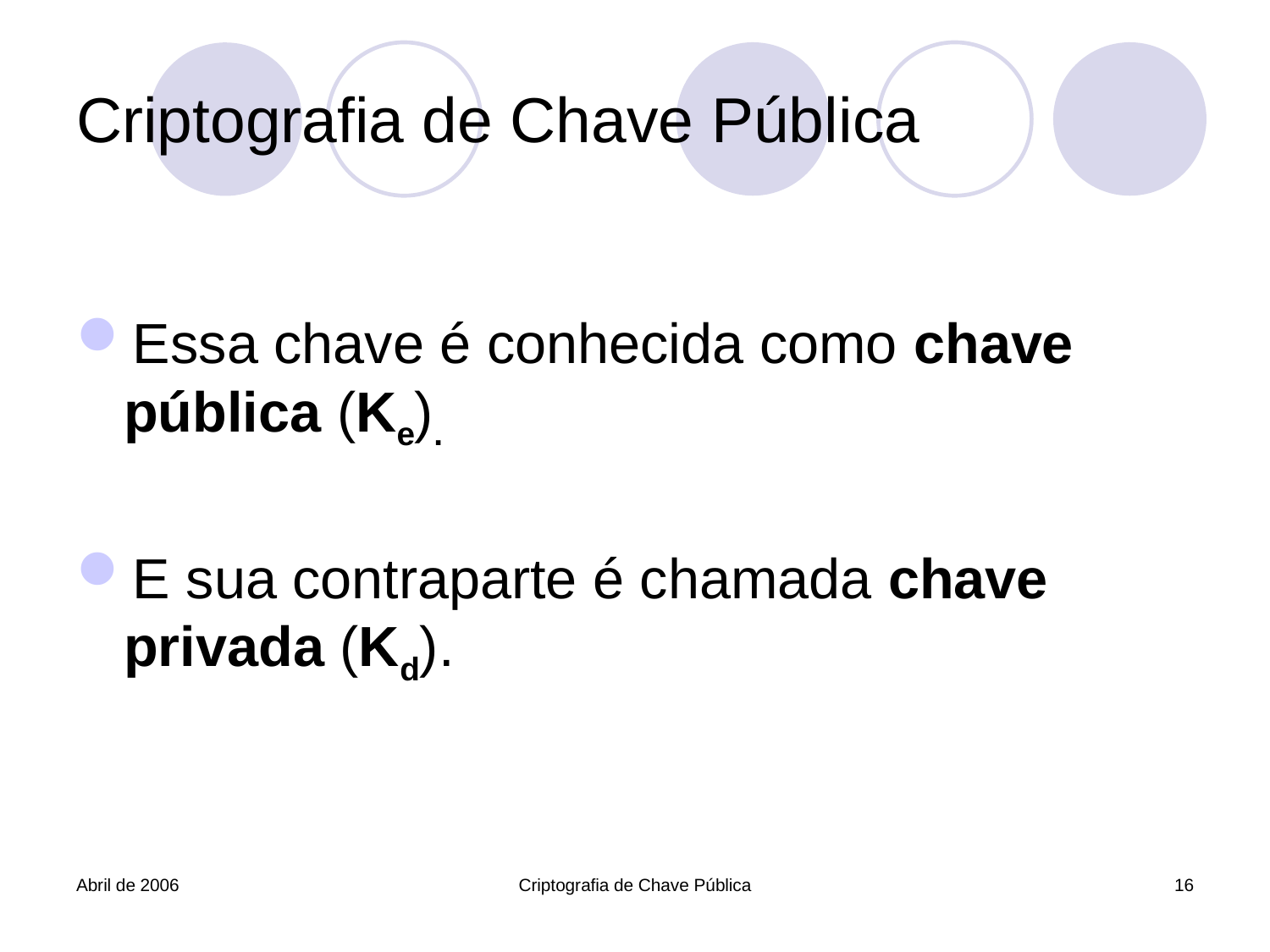

# Criptografia de Chave Pública

Essa chave é conhecida como chave pública (Ke).

E sua contraparte é chamada chave privada (Kd).

Abril de 2006
Criptografia de Chave Pública
16